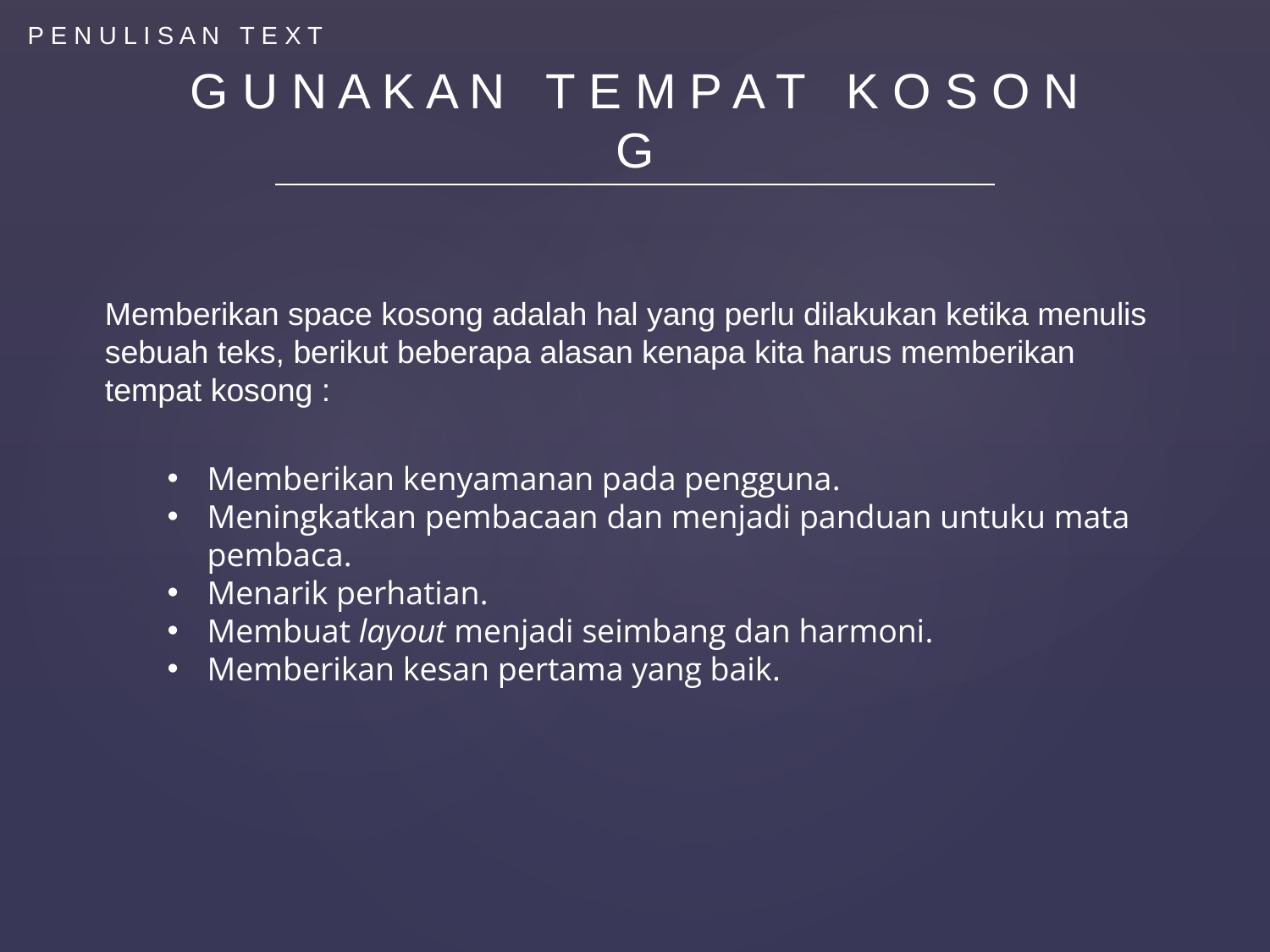

P E N U L I S A N   T E X T
G U N A K A N   T E M P A T   K O S O N G

Memberikan space kosong adalah hal yang perlu dilakukan ketika menulis sebuah teks, berikut beberapa alasan kenapa kita harus memberikan tempat kosong :
Memberikan kenyamanan pada pengguna.
Meningkatkan pembacaan dan menjadi panduan untuku mata pembaca.
Menarik perhatian.
Membuat layout menjadi seimbang dan harmoni.
Memberikan kesan pertama yang baik.